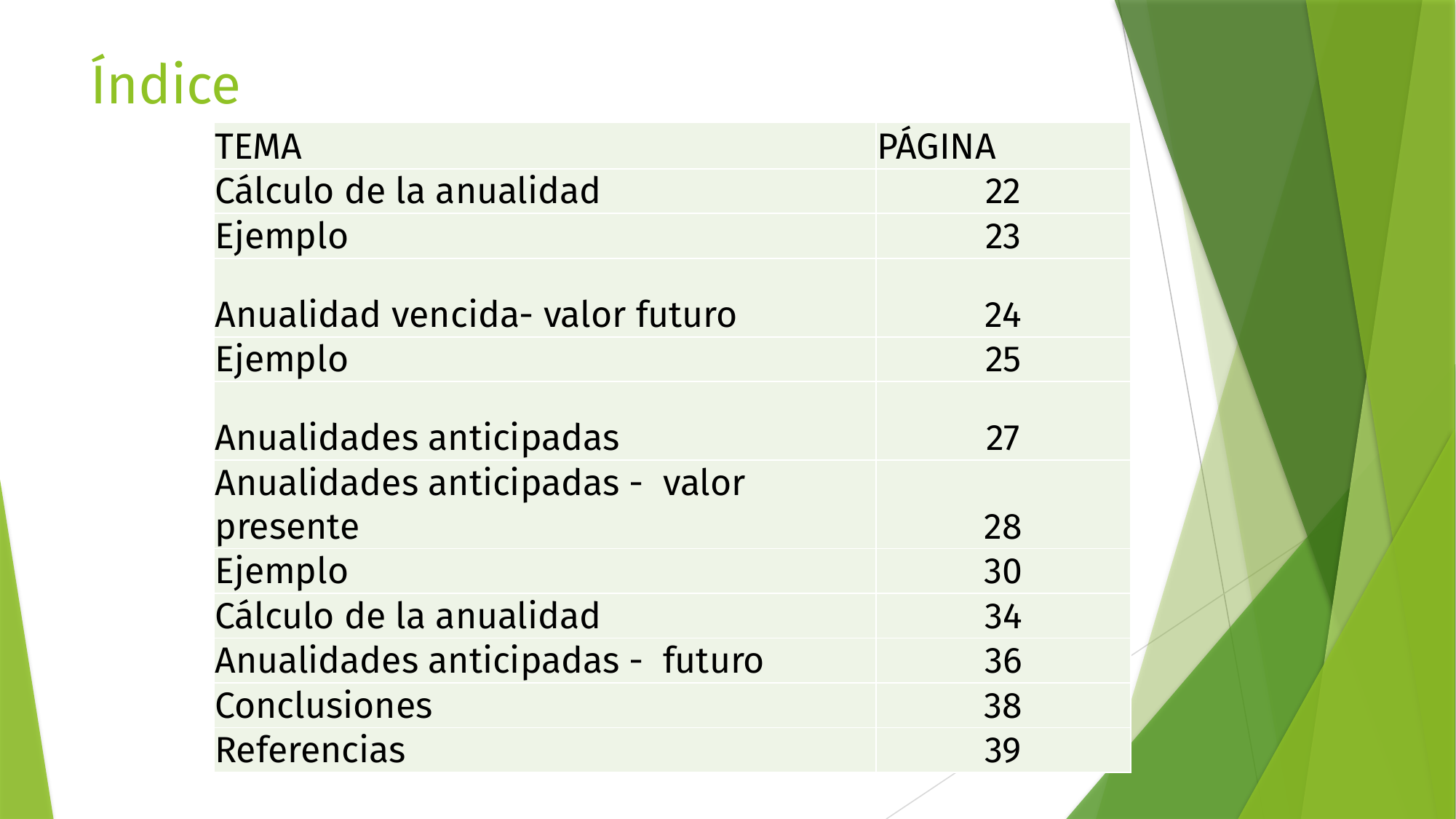

# Índice
| TEMA | PÁGINA |
| --- | --- |
| Cálculo de la anualidad | 22 |
| Ejemplo | 23 |
| Anualidad vencida- valor futuro | 24 |
| Ejemplo | 25 |
| Anualidades anticipadas | 27 |
| Anualidades anticipadas - valor presente | 28 |
| Ejemplo | 30 |
| Cálculo de la anualidad | 34 |
| Anualidades anticipadas - futuro | 36 |
| Conclusiones | 38 |
| Referencias | 39 |